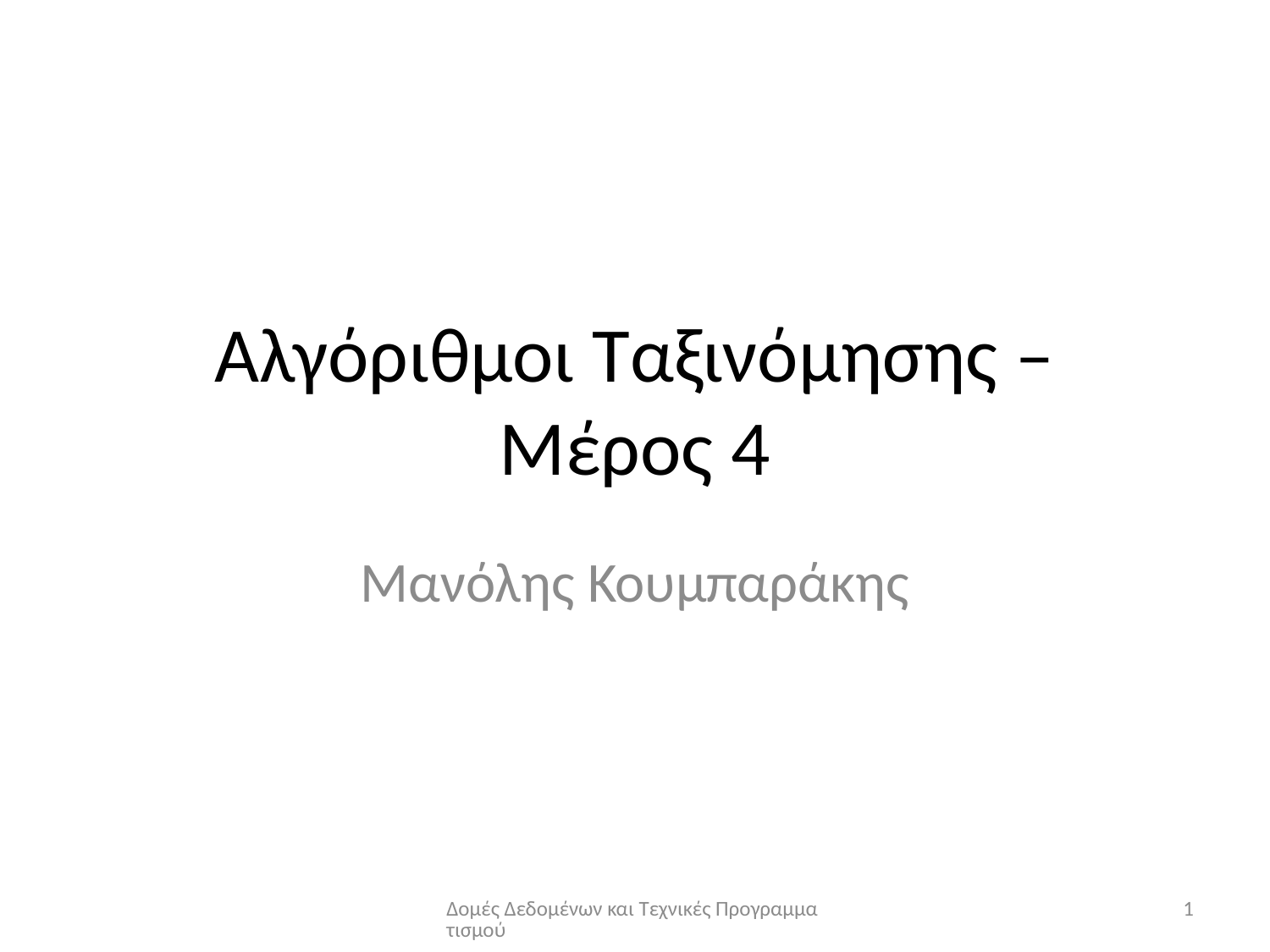

# Αλγόριθμοι Ταξινόμησης – Μέρος 4
Μανόλης Κουμπαράκης
Δομές Δεδομένων και Τεχνικές Προγραμματισμού
1